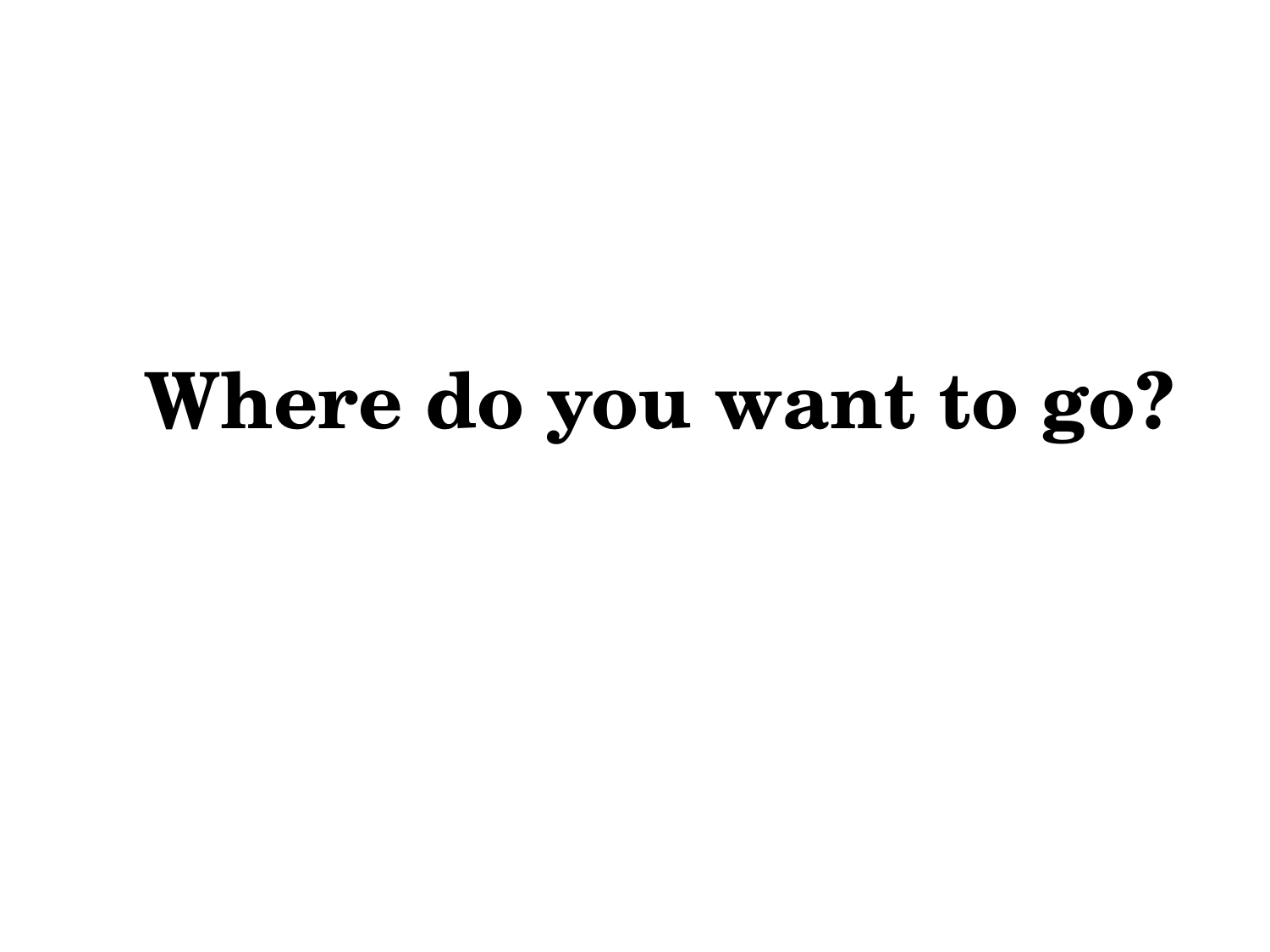

# Where do you want to go?